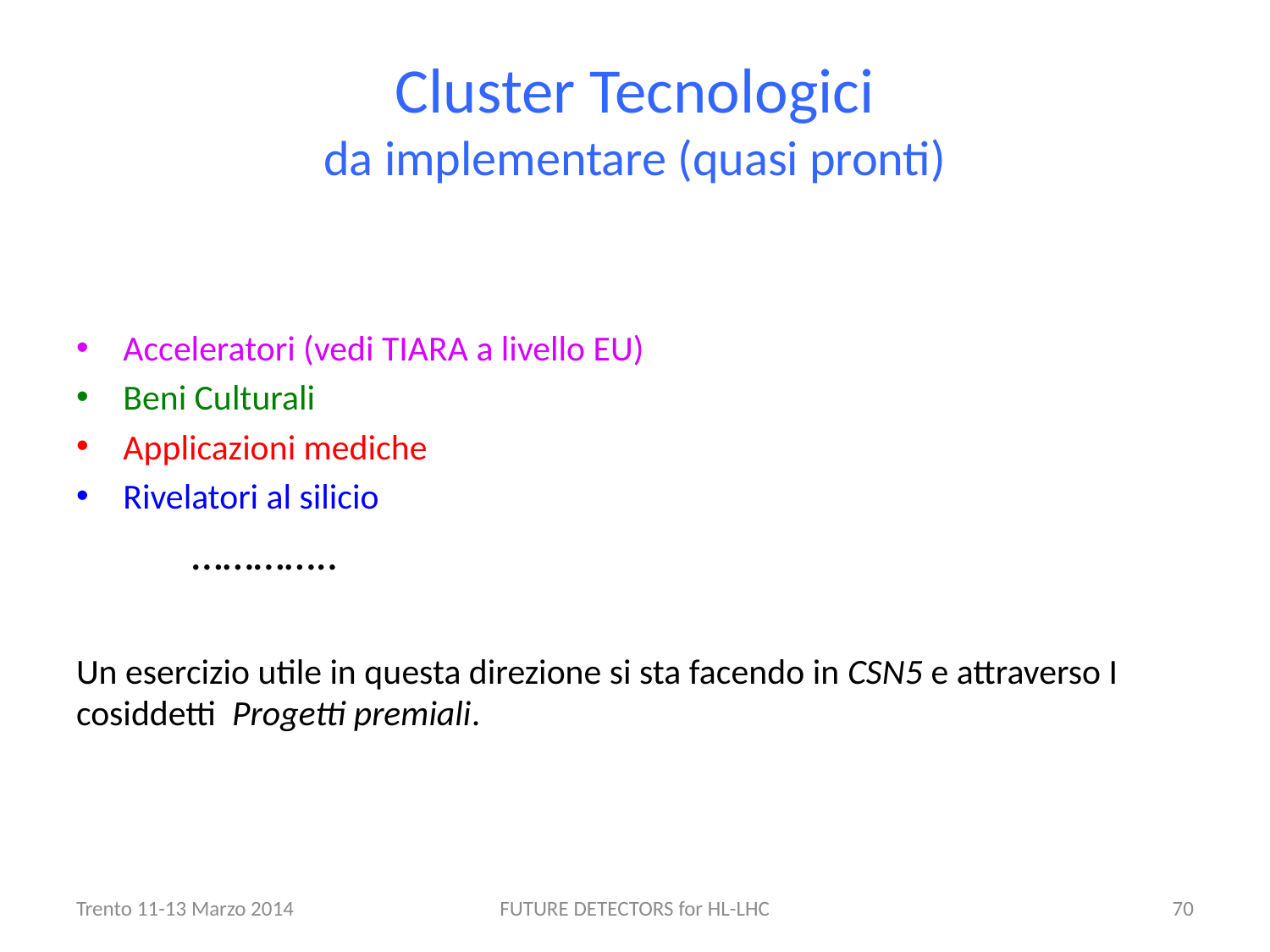

# Cluster Tecnologici da implementare (quasi pronti)

Acceleratori (vedi TIARA a livello EU)
Beni Culturali
Applicazioni mediche
Rivelatori al silicio
	…………..

Un esercizio utile in questa direzione si sta facendo in CSN5 e attraverso I cosiddetti  Progetti premiali.
Trento 11-13 Marzo 2014
FUTURE DETECTORS for HL-LHC
70